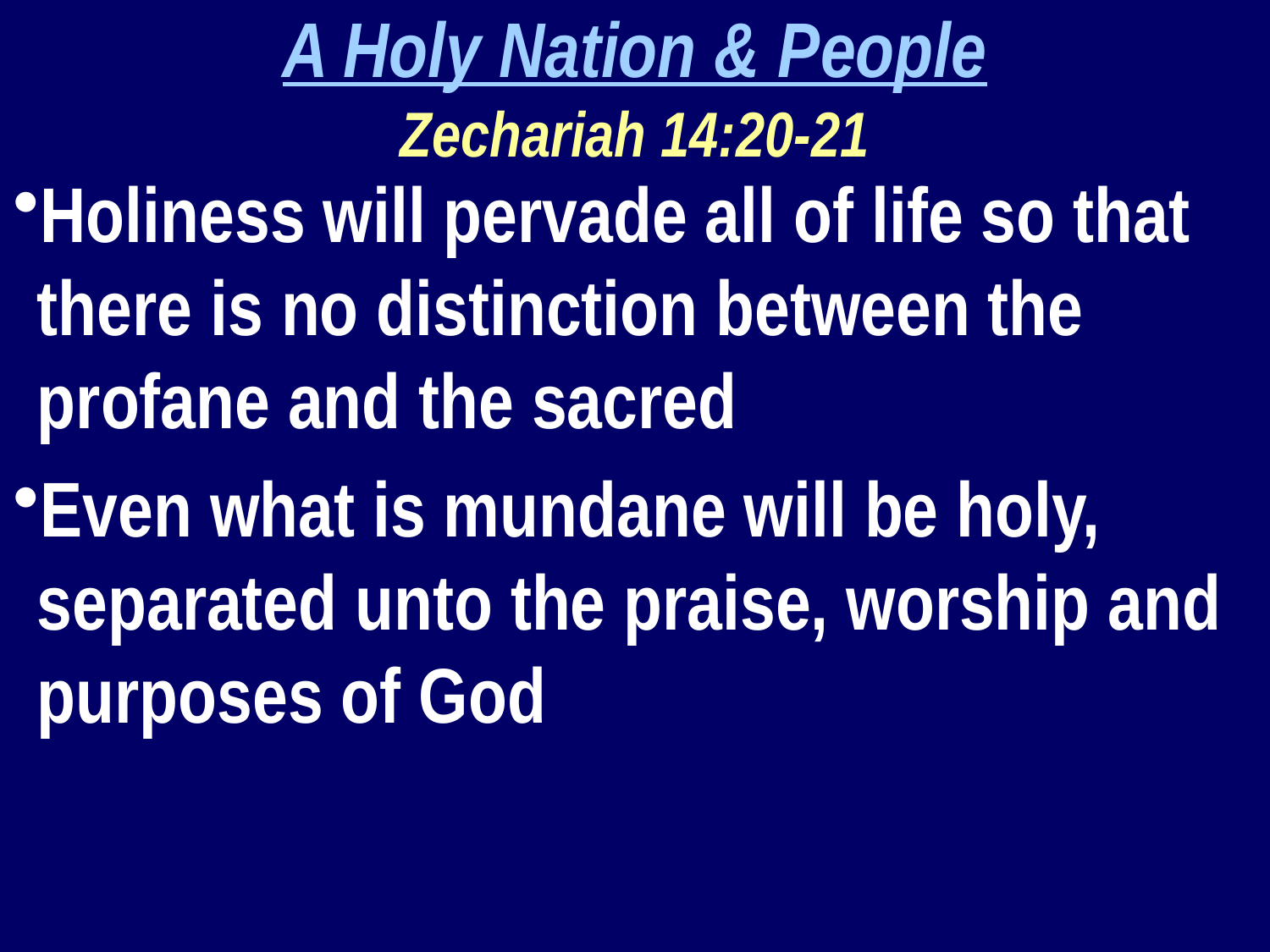

A Holy Nation & People
Zechariah 14:20-21
Holiness will pervade all of life so that there is no distinction between the profane and the sacred
Even what is mundane will be holy, separated unto the praise, worship and purposes of God